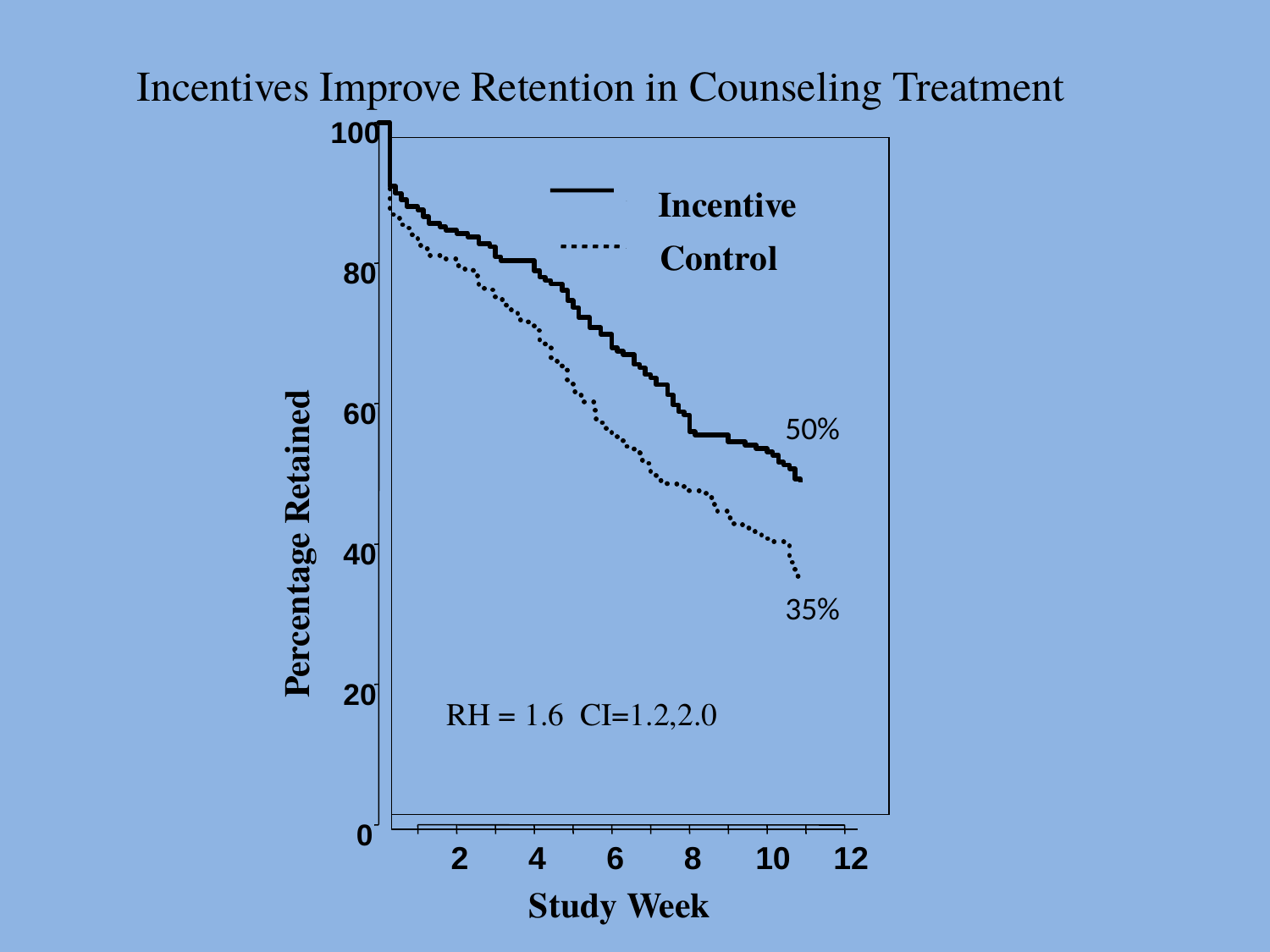

Incentives Improve Retention in Counseling Treatment

100

Incentive

Control

80

60
50%

Percentage Retained
40

35%
20

RH = 1.6  CI=1.2,2.0
0

2
4
6
8
10
12
Study Week